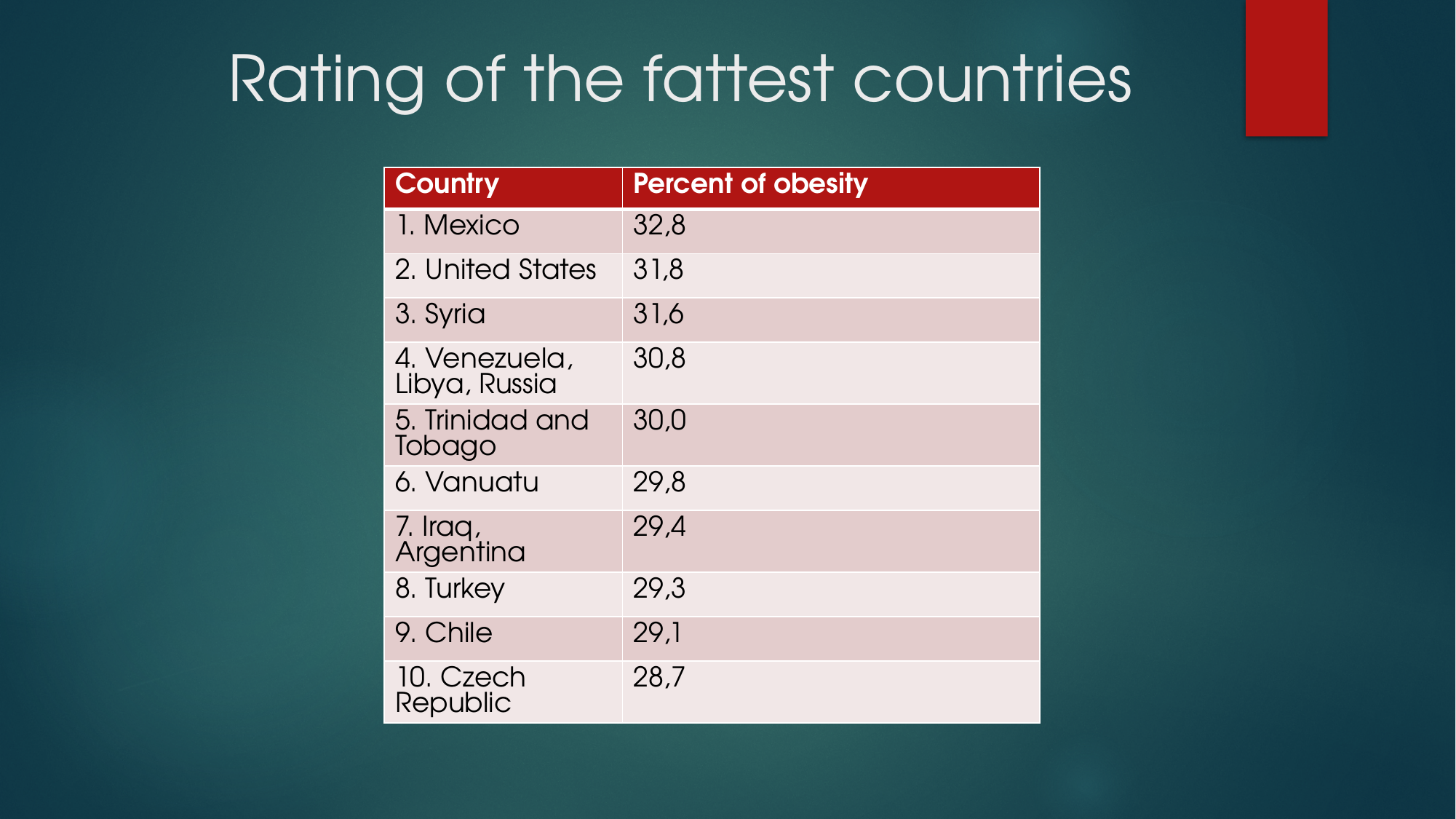

# Rating of the fattest countries
| Country | Percent of obesity |
| --- | --- |
| 1. Mexico | 32,8 |
| 2. United States | 31,8 |
| 3. Syria | 31,6 |
| 4. Venezuela, Libya, Russia | 30,8 |
| 5. Trinidad and Tobago | 30,0 |
| 6. Vanuatu | 29,8 |
| 7. Iraq, Argentina | 29,4 |
| 8. Turkey | 29,3 |
| 9. Chile | 29,1 |
| 10. Czech Republic | 28,7 |